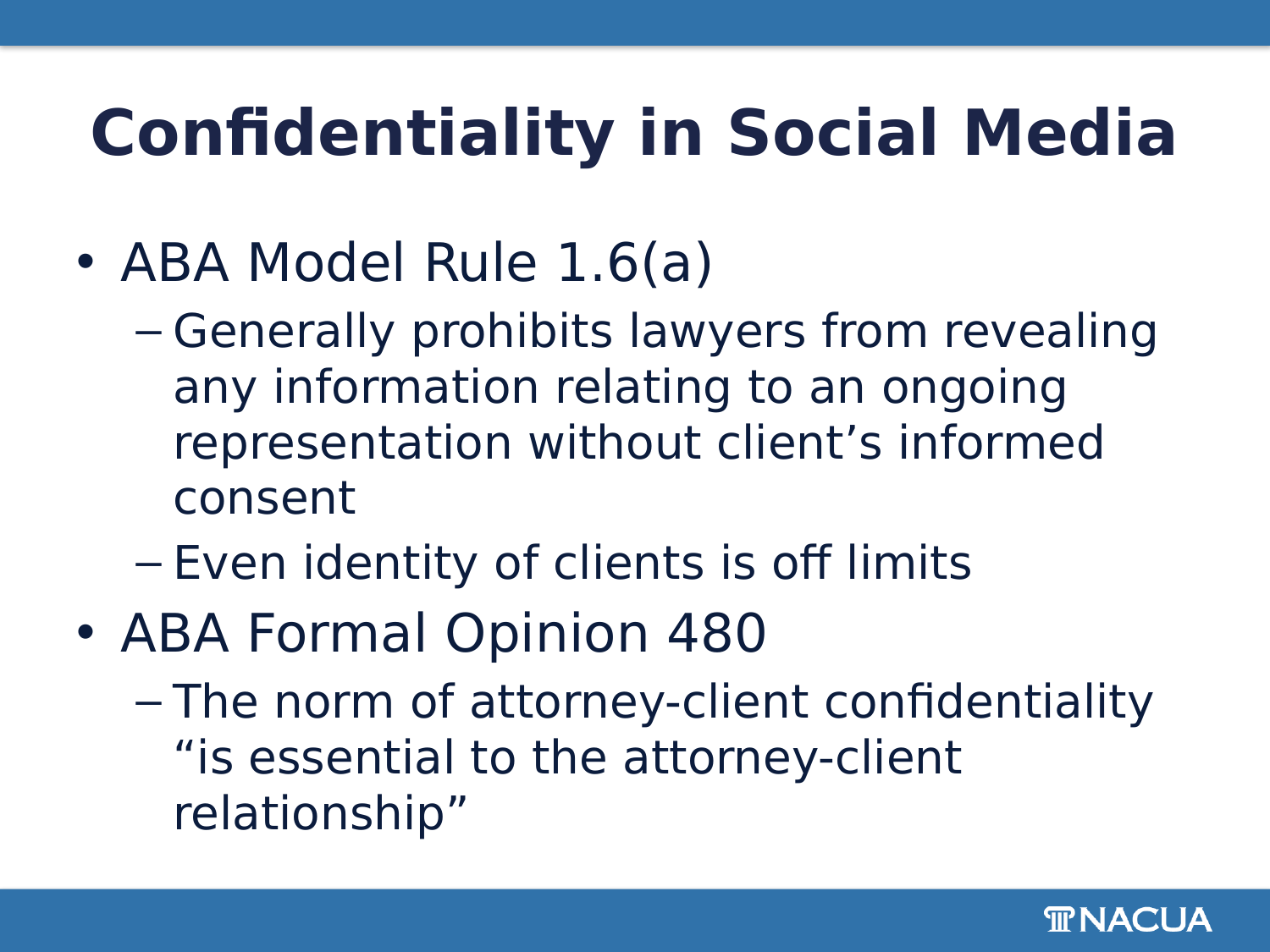

# Confidentiality in Social Media
ABA Model Rule 1.6(a)
Generally prohibits lawyers from revealing any information relating to an ongoing representation without client’s informed consent
Even identity of clients is off limits
ABA Formal Opinion 480
The norm of attorney-client confidentiality “is essential to the attorney-client relationship”